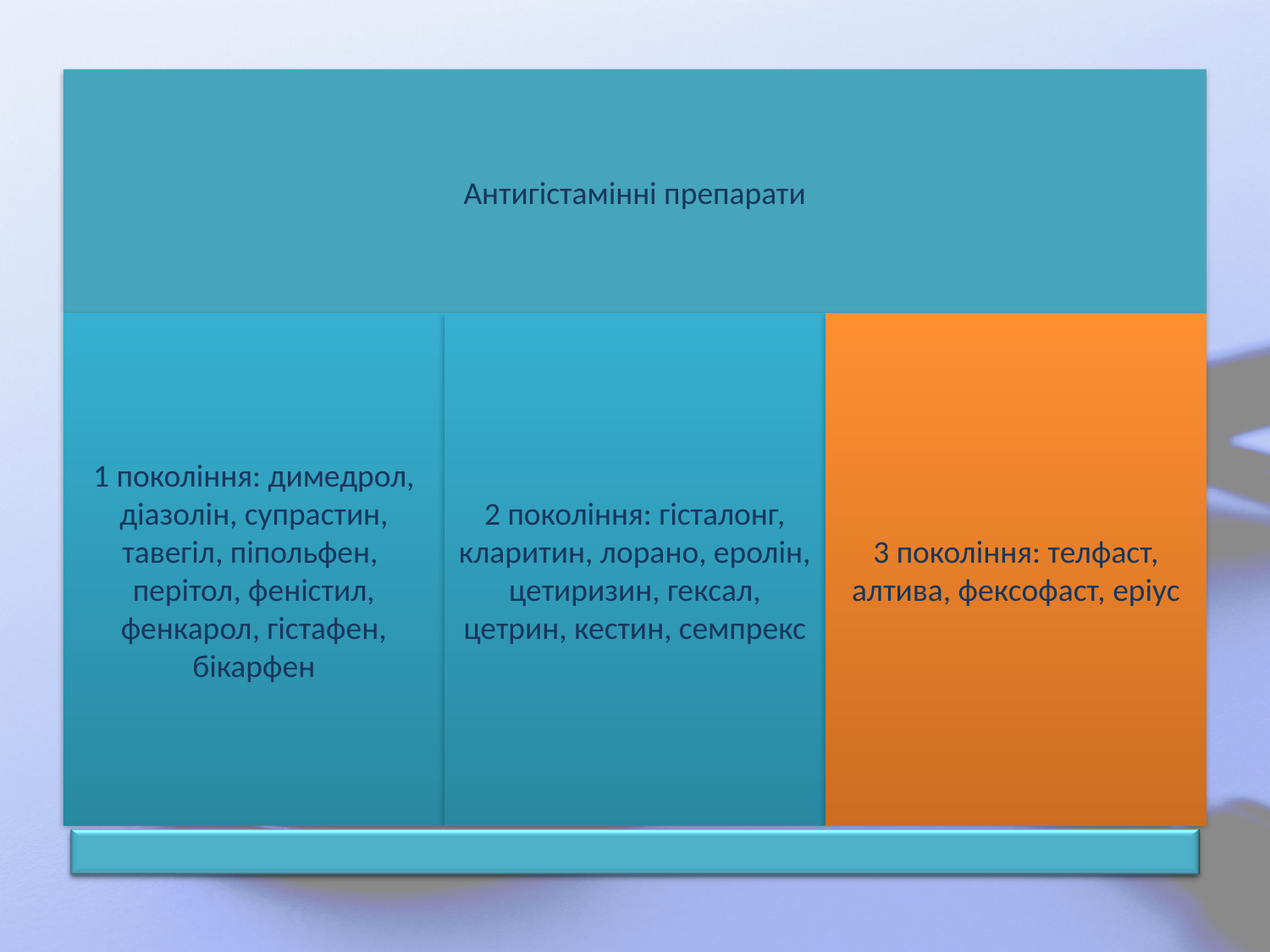

Антигістамінні препарати
1 покоління: димедрол, діазолін, супрастин, тавегіл, піпольфен,  перітол, феністил, фенкарол, гістафен, бікарфен
2 покоління: гісталонг, кларитин, лорано, еролін, цетиризин, гексал, цетрин, кестин, семпрекс
3 покоління: телфаст, алтива, фексофаст, еріус